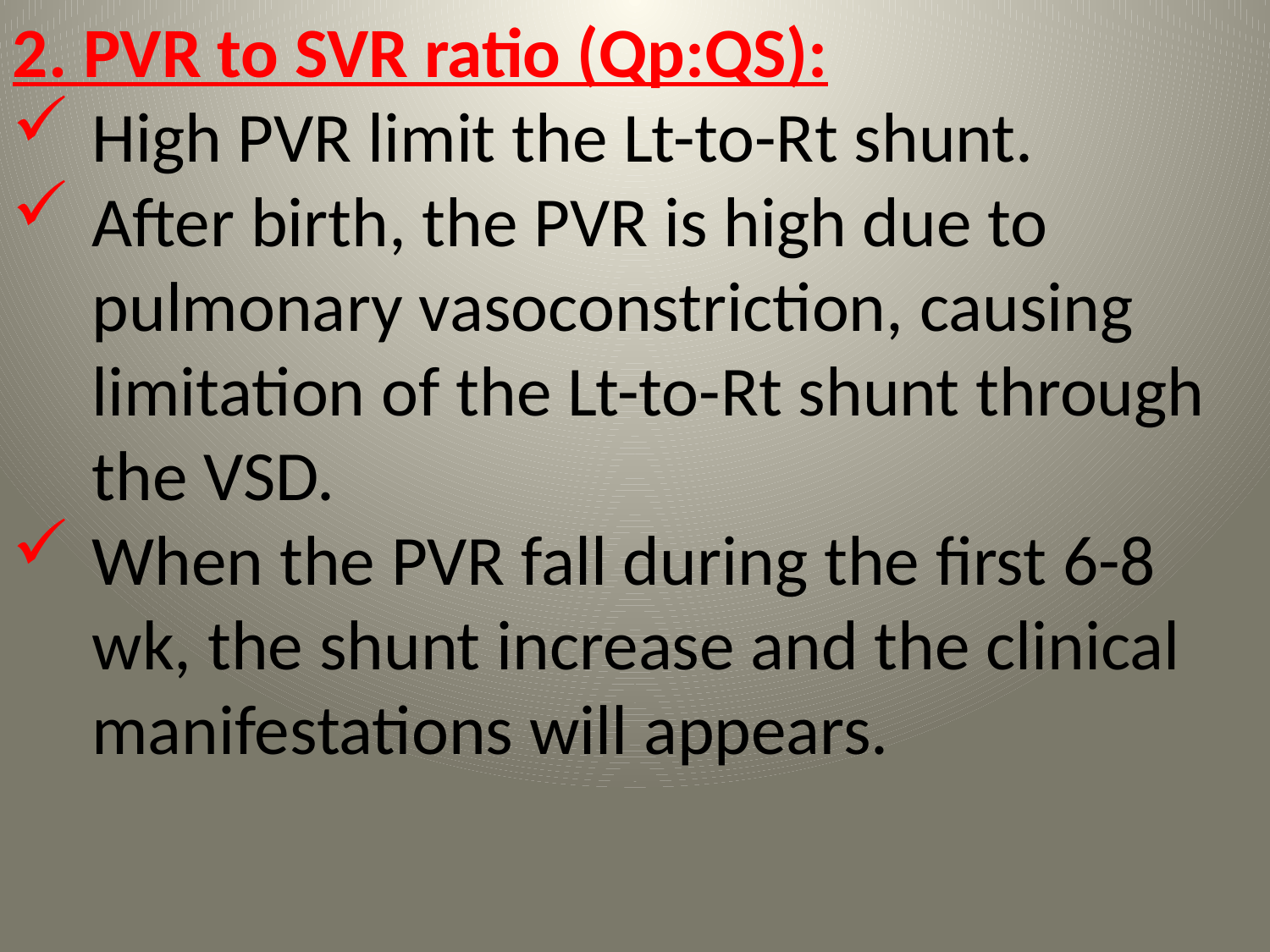

2. PVR to SVR ratio (Qp:QS):
High PVR limit the Lt-to-Rt shunt.
After birth, the PVR is high due to pulmonary vasoconstriction, causing limitation of the Lt-to-Rt shunt through the VSD.
When the PVR fall during the first 6-8 wk, the shunt increase and the clinical manifestations will appears.